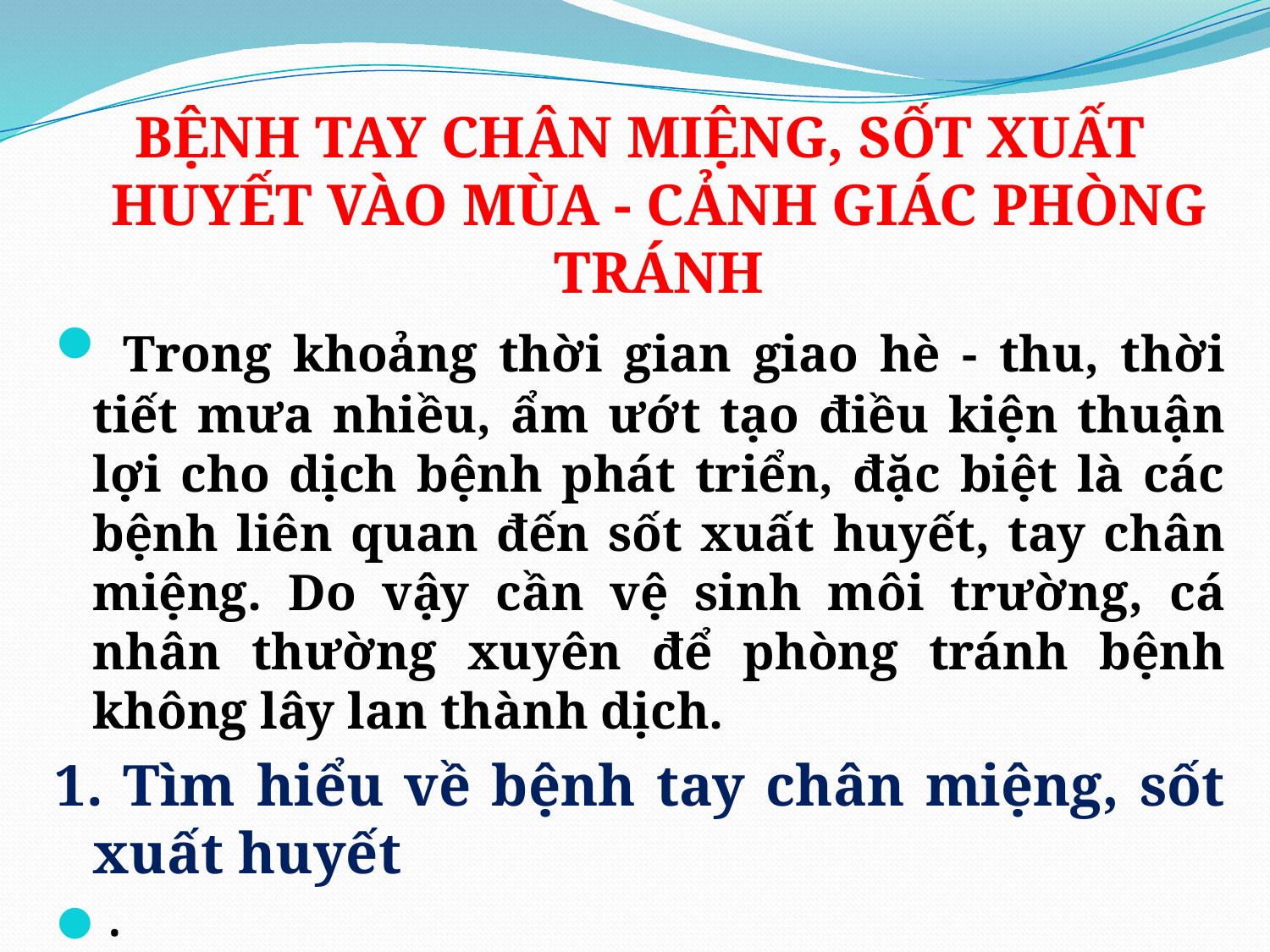

BỆNH TAY CHÂN MIỆNG, SỐT XUẤT HUYẾT VÀO MÙA - CẢNH GIÁC PHÒNG TRÁNH
 Trong khoảng thời gian giao hè - thu, thời tiết mưa nhiều, ẩm ướt tạo điều kiện thuận lợi cho dịch bệnh phát triển, đặc biệt là các bệnh liên quan đến sốt xuất huyết, tay chân miệng. Do vậy cần vệ sinh môi trường, cá nhân thường xuyên để phòng tránh bệnh không lây lan thành dịch.
1. Tìm hiểu về bệnh tay chân miệng, sốt xuất huyết
·